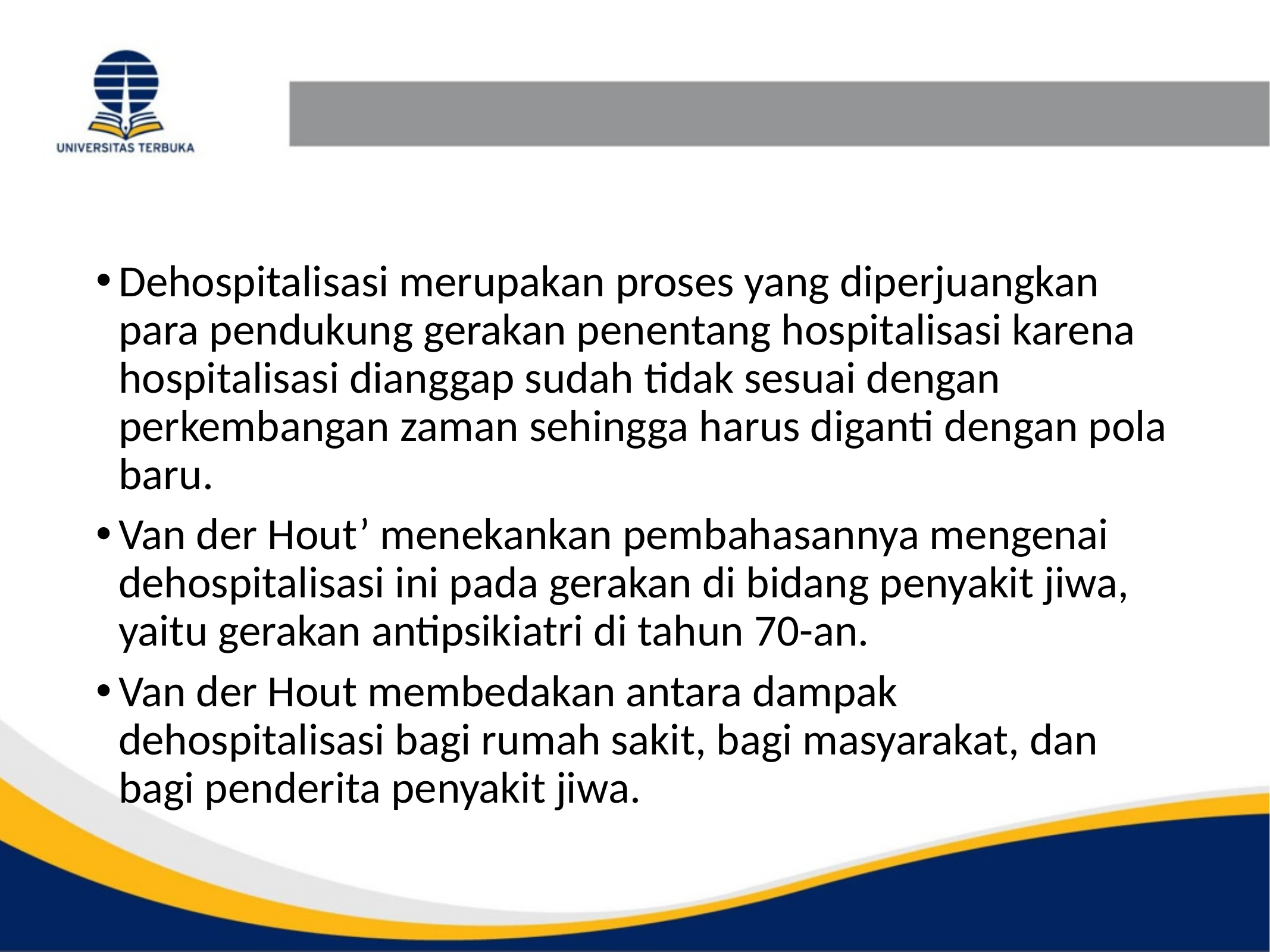

#
Dehospitalisasi merupakan proses yang diperjuangkan para pendukung gerakan penentang hospitalisasi karena hospitalisasi dianggap sudah tidak sesuai dengan perkembangan zaman sehingga harus diganti dengan pola baru.
Van der Hout’ menekankan pembahasannya mengenai dehospitalisasi ini pada gerakan di bidang penyakit jiwa, yaitu gerakan antipsikiatri di tahun 70-an.
Van der Hout membedakan antara dampak dehospitalisasi bagi rumah sakit, bagi masyarakat, dan bagi penderita penyakit jiwa.